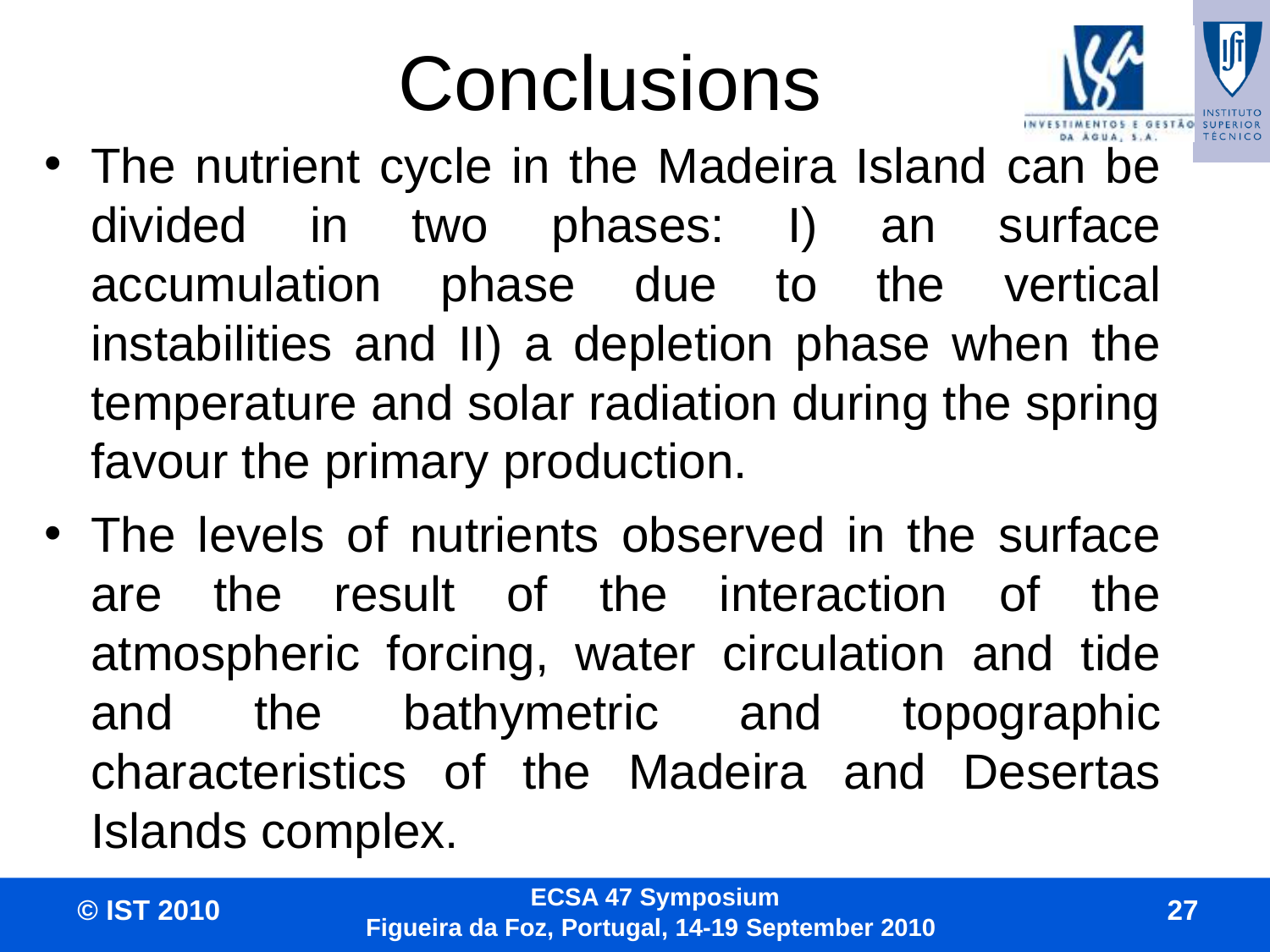

Conclusions
The nutrient cycle in the Madeira Island can be divided in two phases: I) an surface accumulation phase due to the vertical instabilities and II) a depletion phase when the temperature and solar radiation during the spring favour the primary production.
The levels of nutrients observed in the surface are the result of the interaction of the atmospheric forcing, water circulation and tide and the bathymetric and topographic characteristics of the Madeira and Desertas Islands complex.
 ECSA 47 Symposium
Figueira da Foz, Portugal, 14-19 September 2010
© IST 2010
27